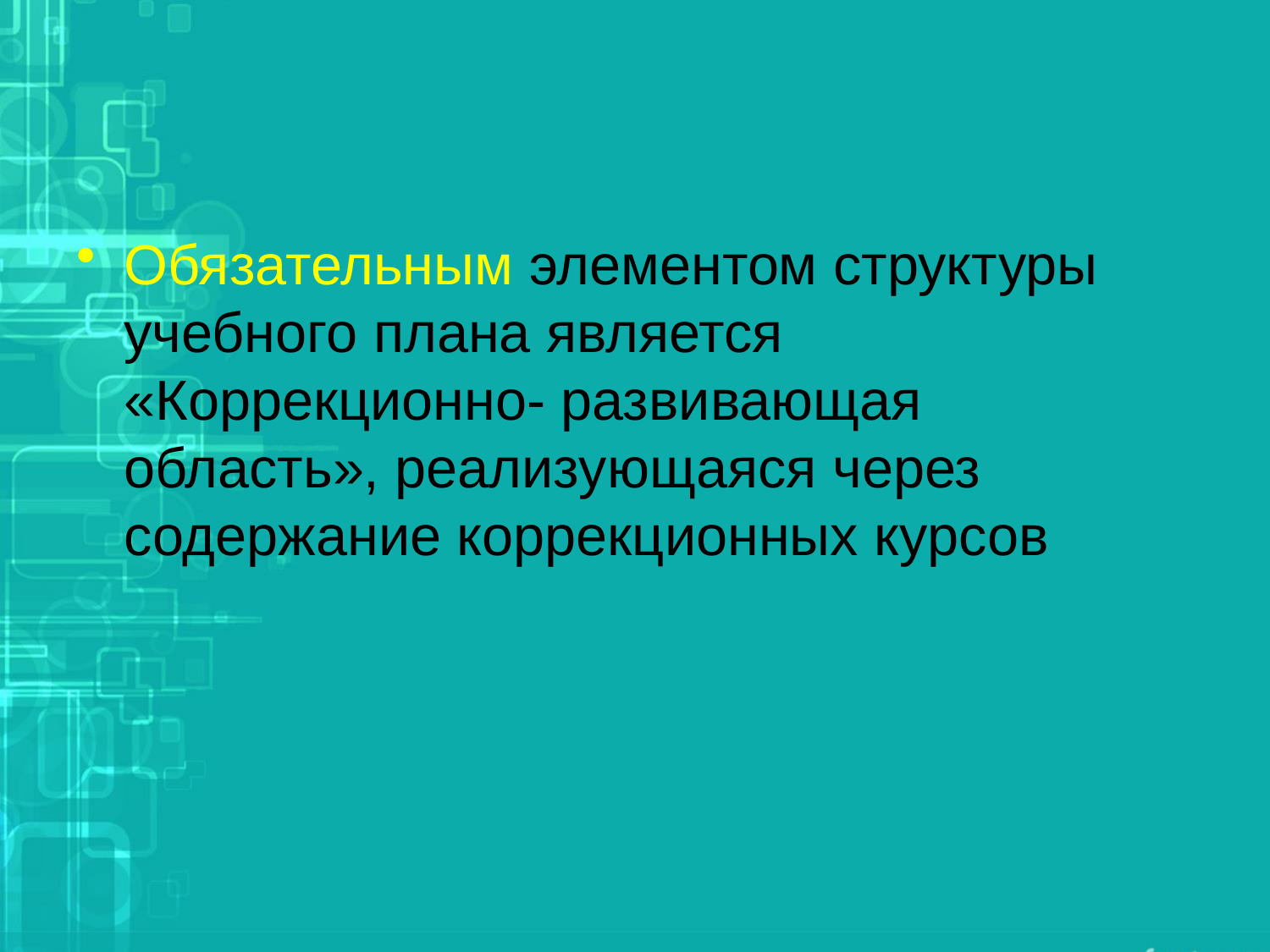

#
Обязательным элементом структуры учебного плана является «Коррекционно- развивающая область», реализующаяся через содержание коррекционных курсов